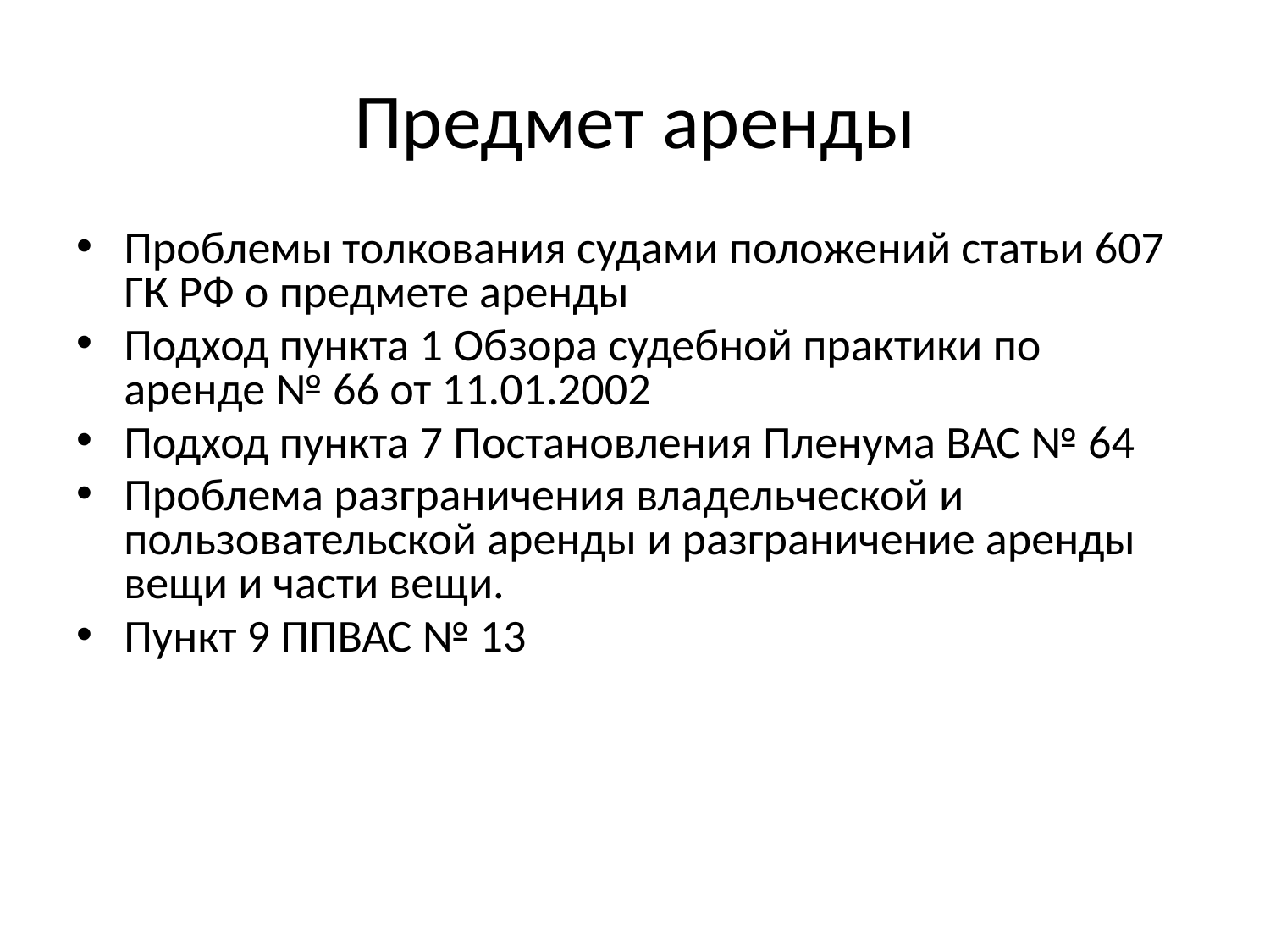

# Предмет аренды
Проблемы толкования судами положений статьи 607 ГК РФ о предмете аренды
Подход пункта 1 Обзора судебной практики по аренде № 66 от 11.01.2002
Подход пункта 7 Постановления Пленума ВАС № 64
Проблема разграничения владельческой и пользовательской аренды и разграничение аренды вещи и части вещи.
Пункт 9 ППВАС № 13